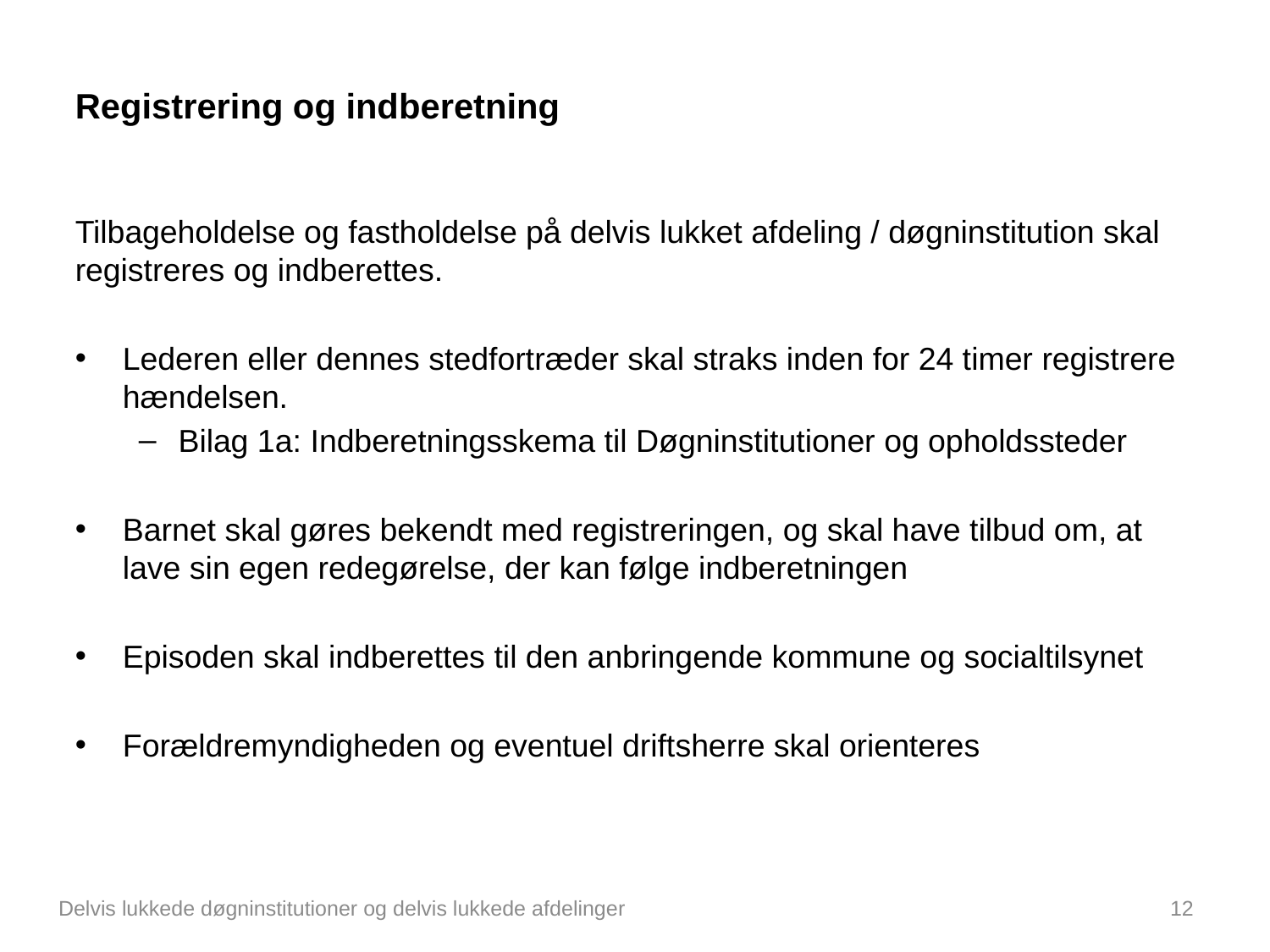

# Registrering og indberetning
Tilbageholdelse og fastholdelse på delvis lukket afdeling / døgninstitution skal registreres og indberettes.

Lederen eller dennes stedfortræder skal straks inden for 24 timer registrere hændelsen.
Bilag 1a: Indberetningsskema til Døgninstitutioner og opholdssteder

Barnet skal gøres bekendt med registreringen, og skal have tilbud om, at lave sin egen redegørelse, der kan følge indberetningen

Episoden skal indberettes til den anbringende kommune og socialtilsynet

Forældremyndigheden og eventuel driftsherre skal orienteres
Delvis lukkede døgninstitutioner og delvis lukkede afdelinger
12